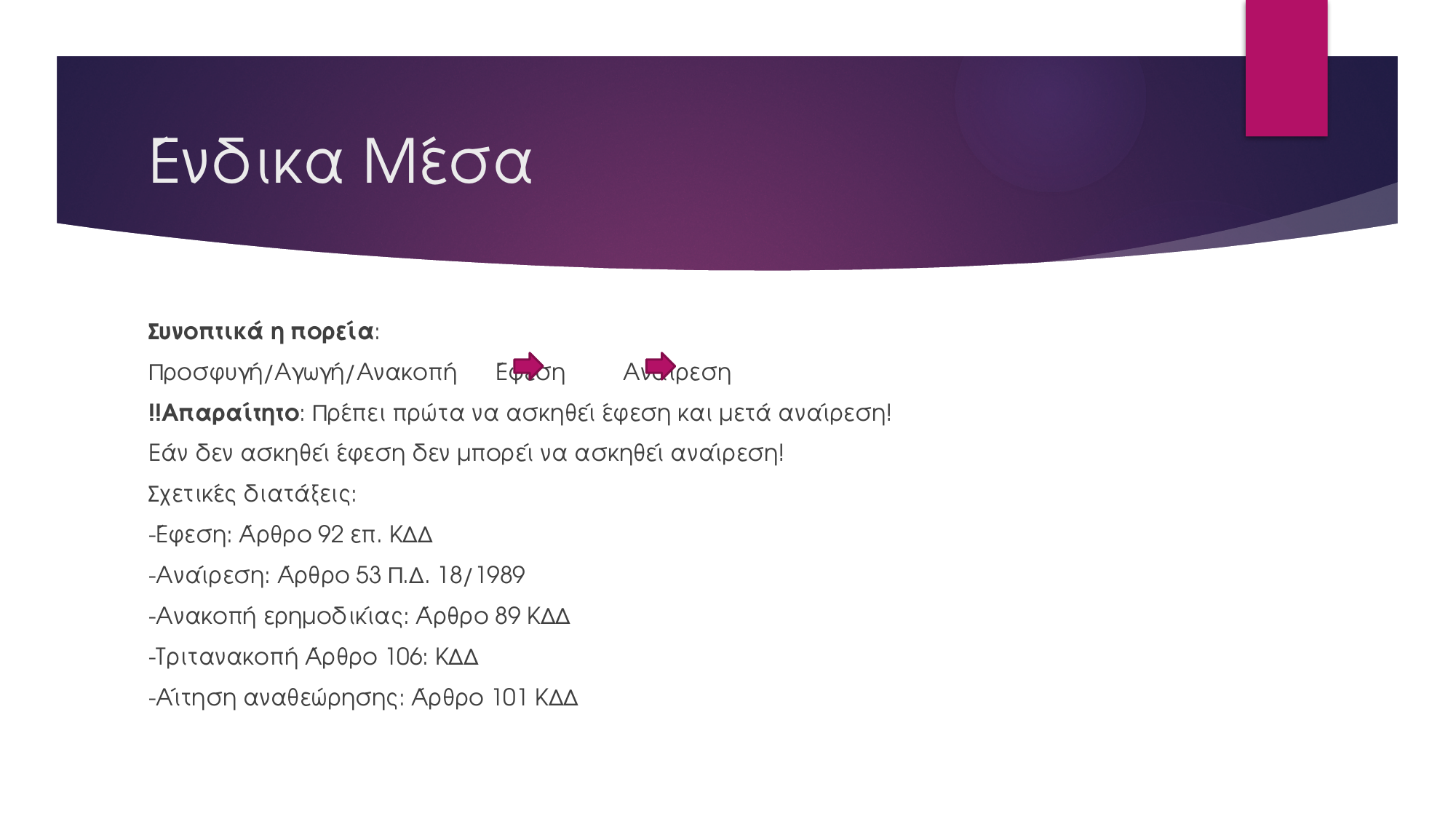

# Ένδικα Μέσα
Συνοπτικά η πορεία:
Προσφυγή/Αγωγή/Ανακοπή      Έφεση         Αναίρεση
!!Απαραίτητο: Πρέπει πρώτα να ασκηθεί έφεση και μετά αναίρεση!
Εάν δεν ασκηθεί έφεση δεν μπορεί να ασκηθεί αναίρεση!
Σχετικές διατάξεις:
-Έφεση: Άρθρο 92 επ. ΚΔΔ
-Αναίρεση: Άρθρο 53 Π.Δ. 18/1989
-Ανακοπή ερημοδικίας: Άρθρο 89 ΚΔΔ
-Τριτανακοπή Άρθρο 106: ΚΔΔ
-Αίτηση αναθεώρησης: Άρθρο 101 ΚΔΔ